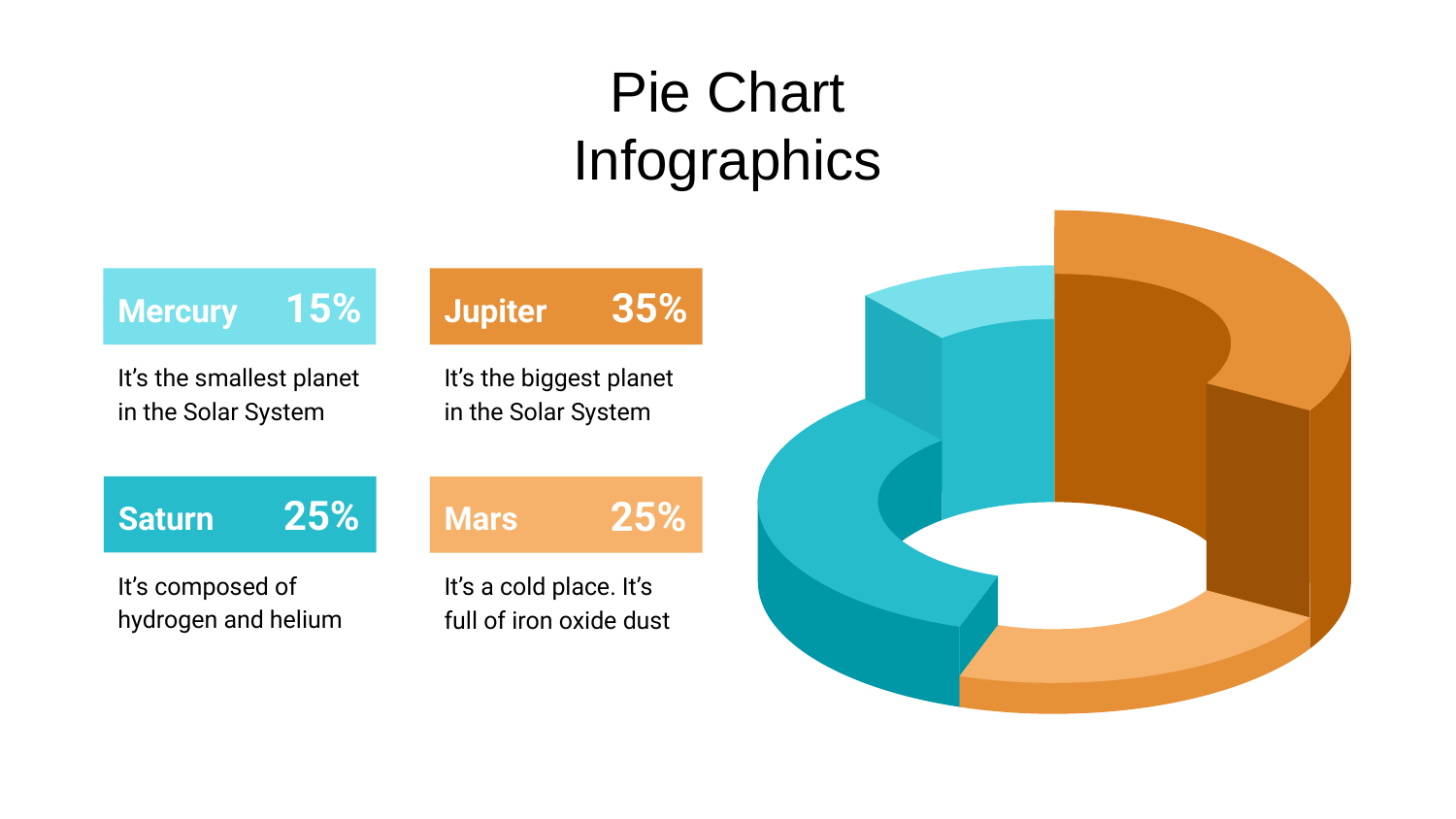

# Pie Chart Infographics

Mercury
Jupiter
35%
15%
It’s the biggest planet in the Solar System
It’s the smallest planet in the Solar System

Saturn
Mars
25%
25%
It’s composed of hydrogen and helium

It’s a cold place. It’s full of iron oxide dust